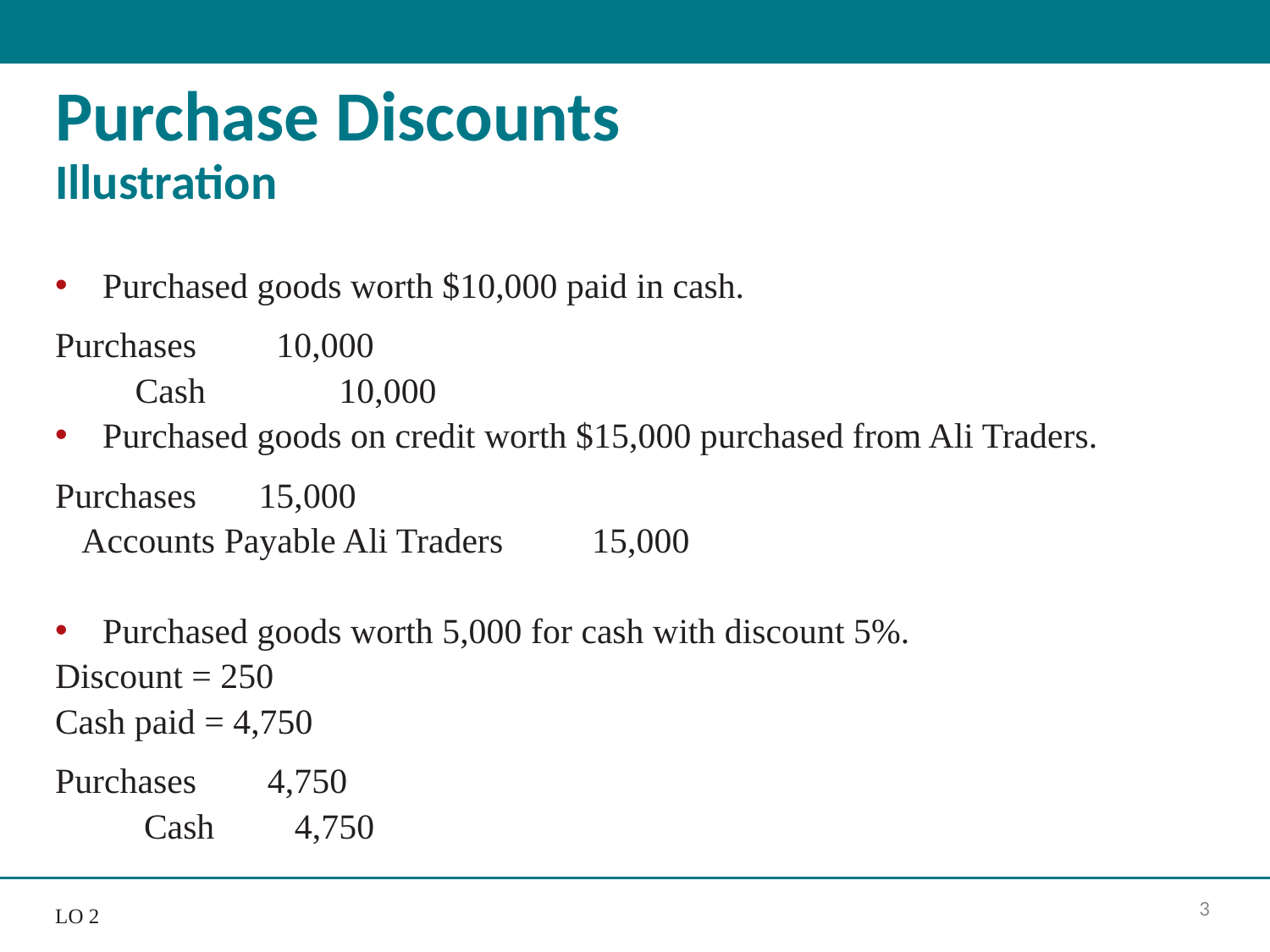

# Purchase Discounts Illustration
Purchased goods worth $10,000 paid in cash.
Purchases         10,000
         Cash               10,000
Purchased goods on credit worth $15,000 purchased from Ali Traders.
Purchases       15,000
   Accounts Payable Ali Traders          15,000

Purchased goods worth 5,000 for cash with discount 5%.
Discount = 250
Cash paid = 4,750
Purchases        4,750
          Cash         4,750

3
L O 2